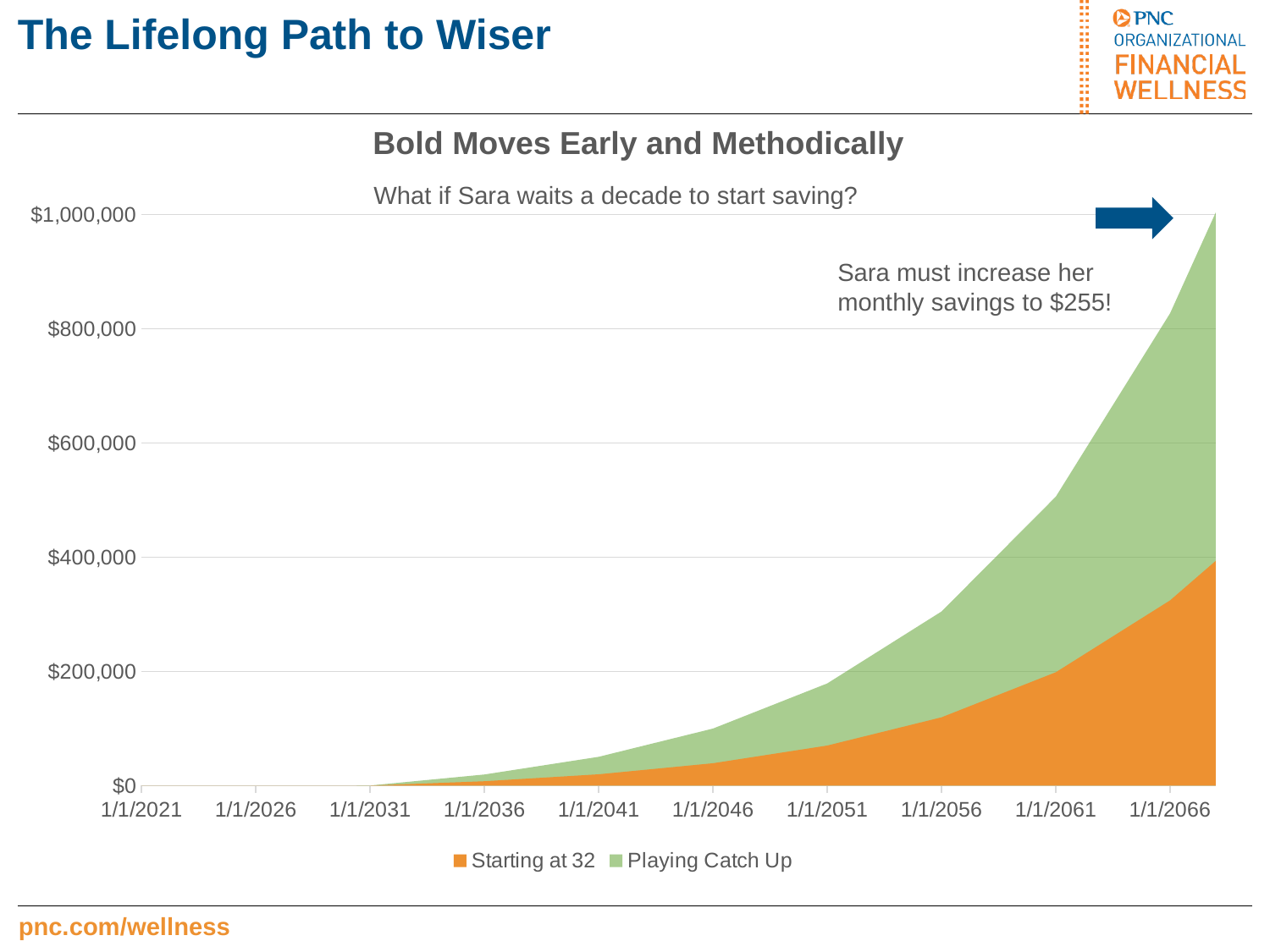

# The Lifelong Path to Wiser
Bold Moves Early and Methodically

### Chart

| Category | Starting at 32 | Playing Catch Up |
|---|---|---|
| 44197 | 0.0 | 0.0 |
| 46023 | 0.0 | 0.0 |
| 47849 | 100.0 | 250.0 |
| 49675 | 7619.0 | 19429.0 |
| 51502 | 19779.0 | 50436.0 |
| 53328 | 39185.0 | 99921.0 |
| 55154 | 70155.0 | 178896.0 |
| 56980 | 119581.0 | 304932.0 |
| 58807 | 198462.0 | 506078.0 |
| 60633 | 324349.0 | 827090.0 |
| 61363 | 393665.0 | 1003846.0 |
What if Sara waits a decade to start saving?

Sara must increase her monthly savings to $255!